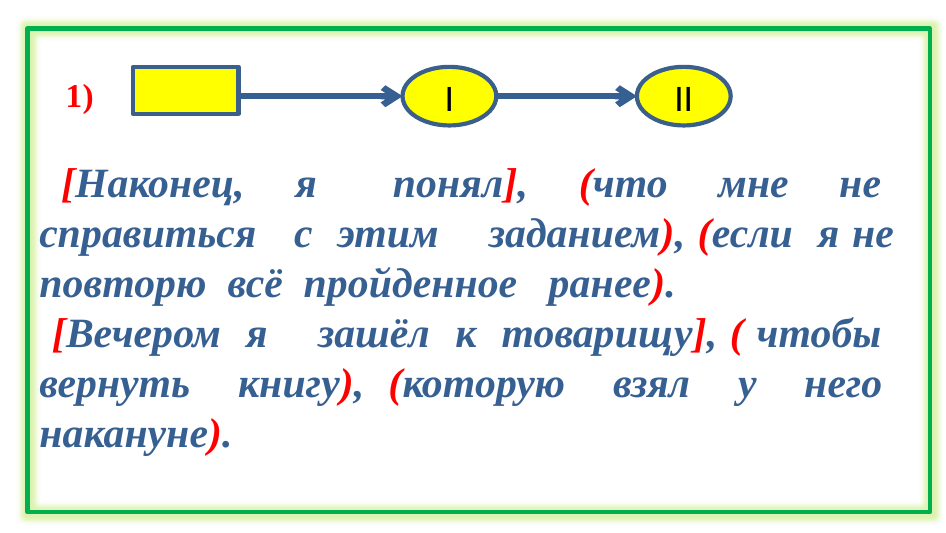

1)

I
II

 [Наконец,  я   понял],  (что  мне  не  справиться   с  этим    заданием), (если  я не  повторю  всё  пройденное   ранее).
 [Вечером  я    зашёл  к  товарищу], ( чтобы   вернуть  книгу), (которую  взял  у  него  накануне).